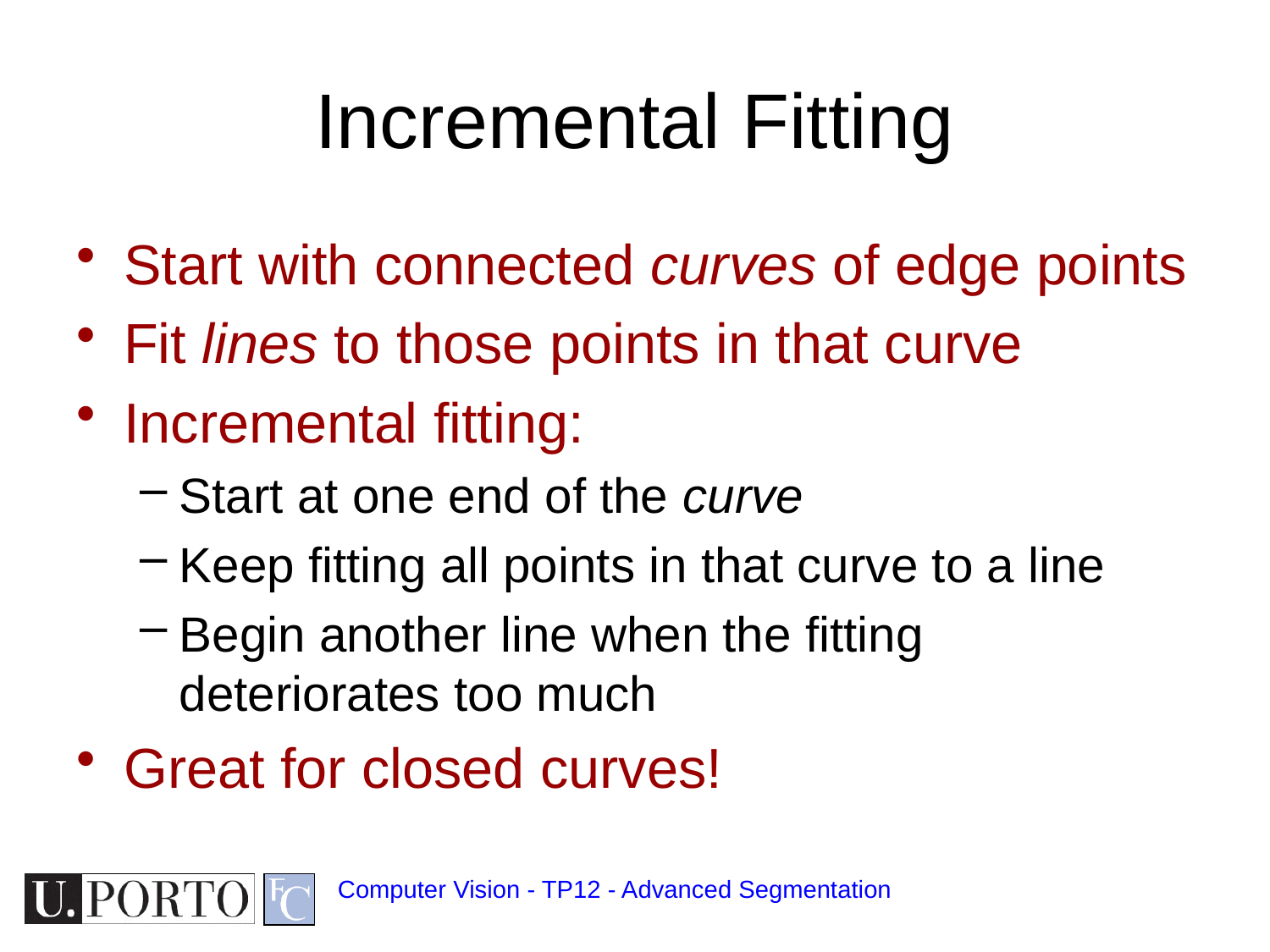

# Incremental Fitting
Start with connected curves of edge points
Fit lines to those points in that curve
Incremental fitting:
Start at one end of the curve
Keep fitting all points in that curve to a line
Begin another line when the fitting deteriorates too much
Great for closed curves!

Computer Vision - TP12 - Advanced Segmentation